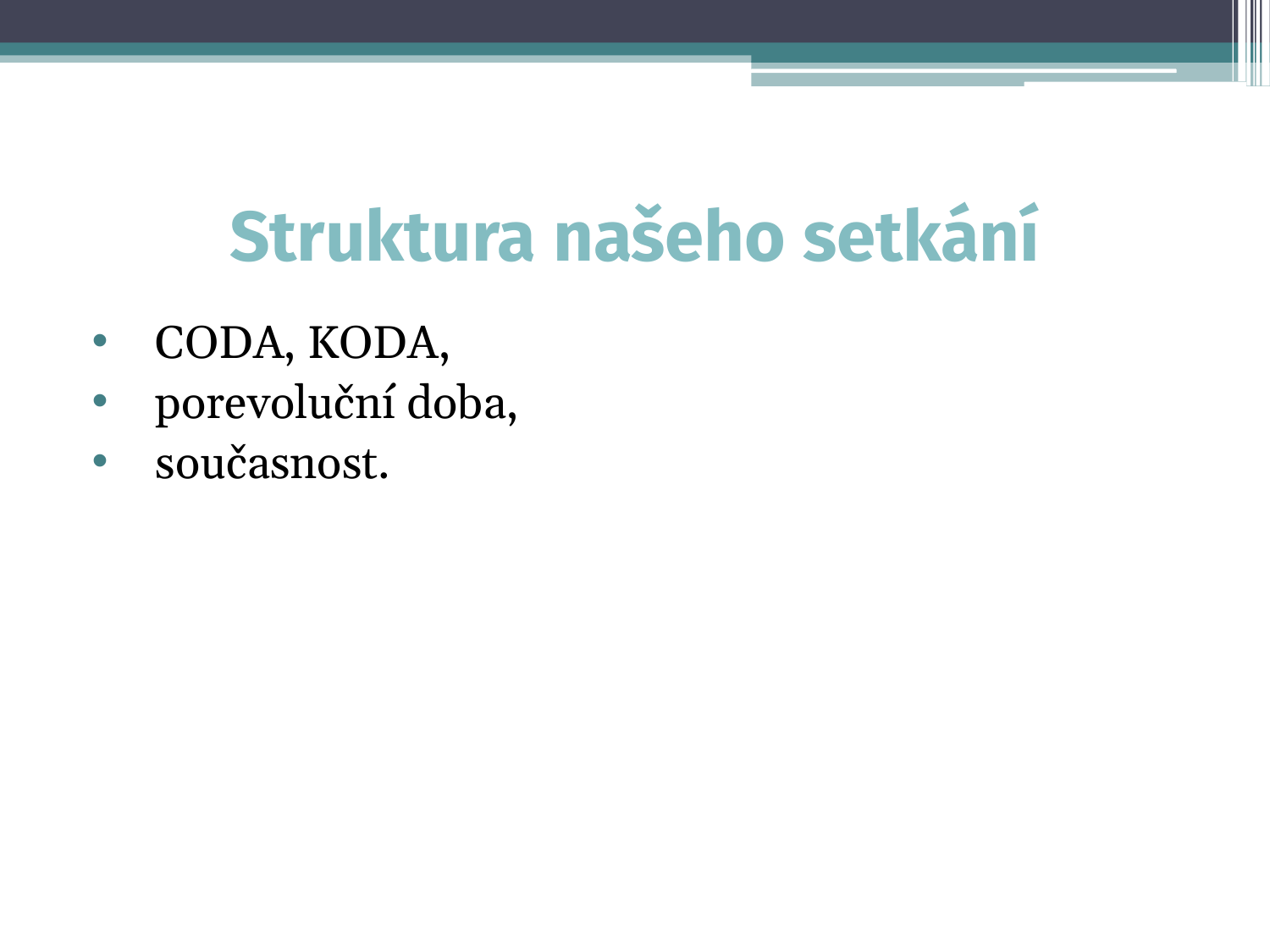

# Struktura našeho setkání
CODA, KODA,
porevoluční doba,
současnost.